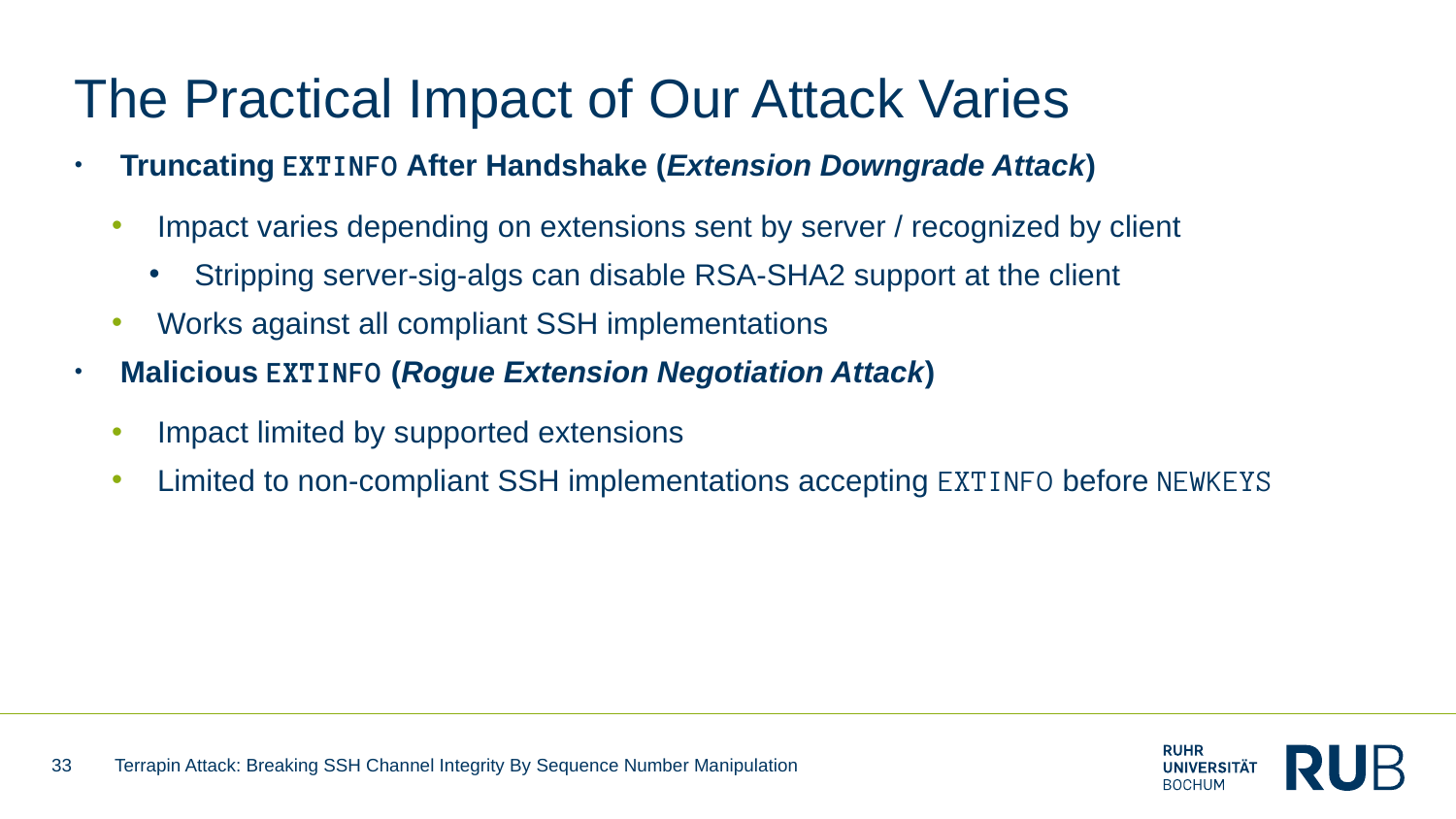

# The Practical Impact of Our Attack Varies
Truncating ExtInfo After Handshake (Extension Downgrade Attack)
Impact varies depending on extensions sent by server / recognized by client
Stripping server-sig-algs can disable RSA-SHA2 support at the client
Works against all compliant SSH implementations
Malicious ExtInfo (Rogue Extension Negotiation Attack)
Impact limited by supported extensions
Limited to non-compliant SSH implementations accepting ExtInfo before NewKeys
33
Terrapin Attack: Breaking SSH Channel Integrity By Sequence Number Manipulation